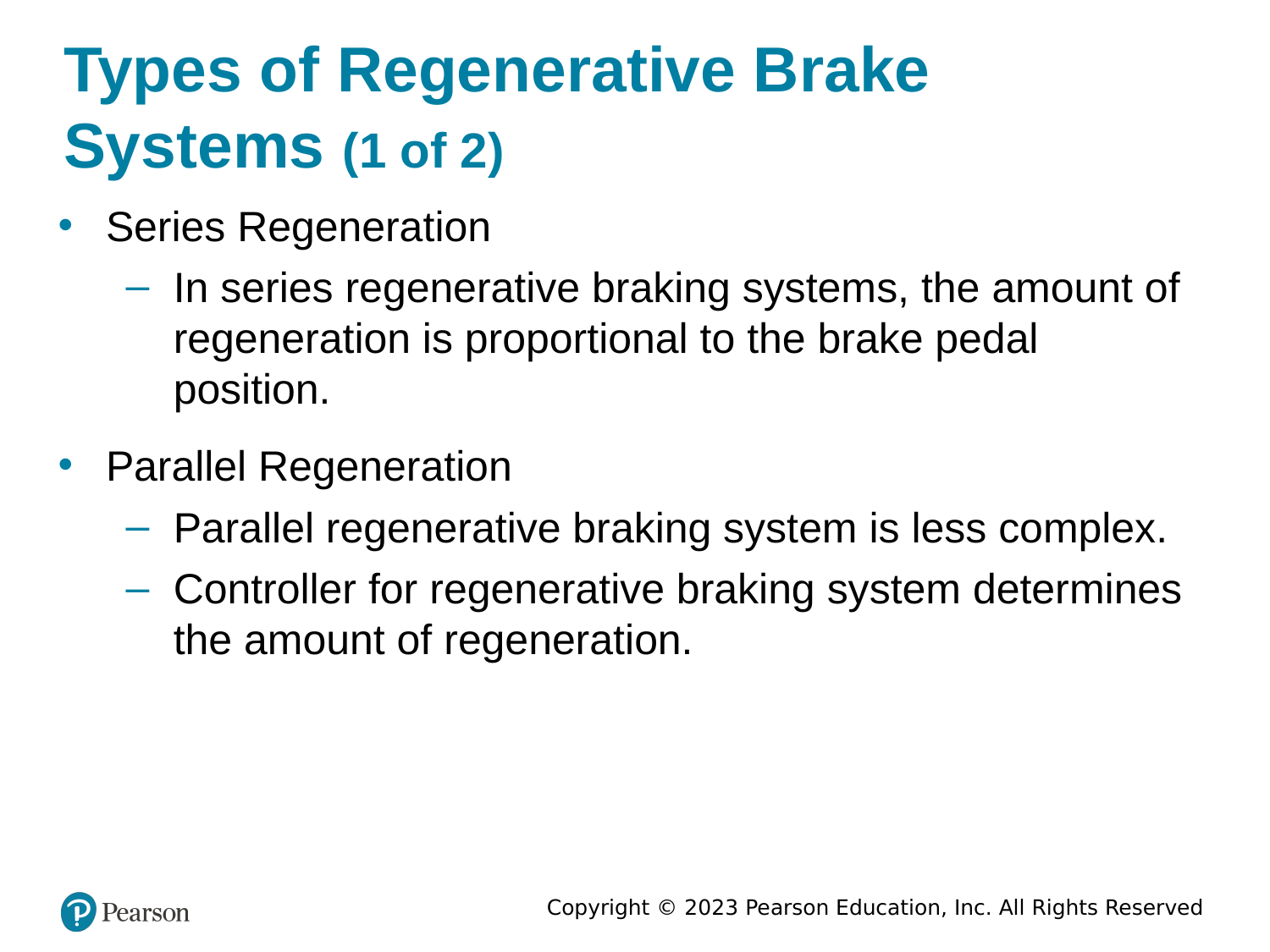

Types of Regenerative Brake Systems (1 of 2)
Series Regeneration
In series regenerative braking systems, the amount of regeneration is proportional to the brake pedal position.
Parallel Regeneration
Parallel regenerative braking system is less complex.
Controller for regenerative braking system determines the amount of regeneration.